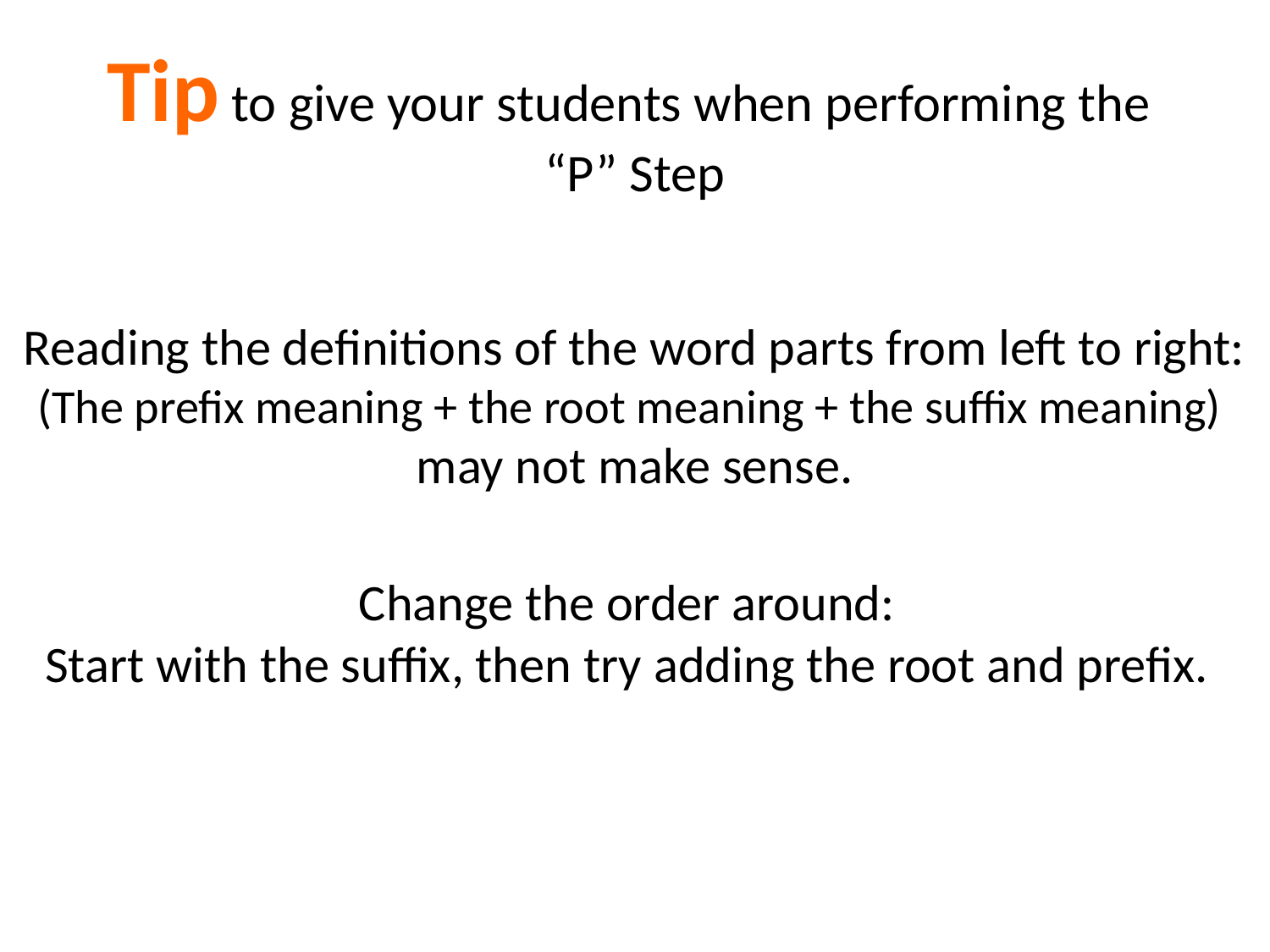

# Tip to give your students when performing the “P” Step
Reading the definitions of the word parts from left to right:
(The prefix meaning + the root meaning + the suffix meaning)
may not make sense.
Change the order around:
Start with the suffix, then try adding the root and prefix.